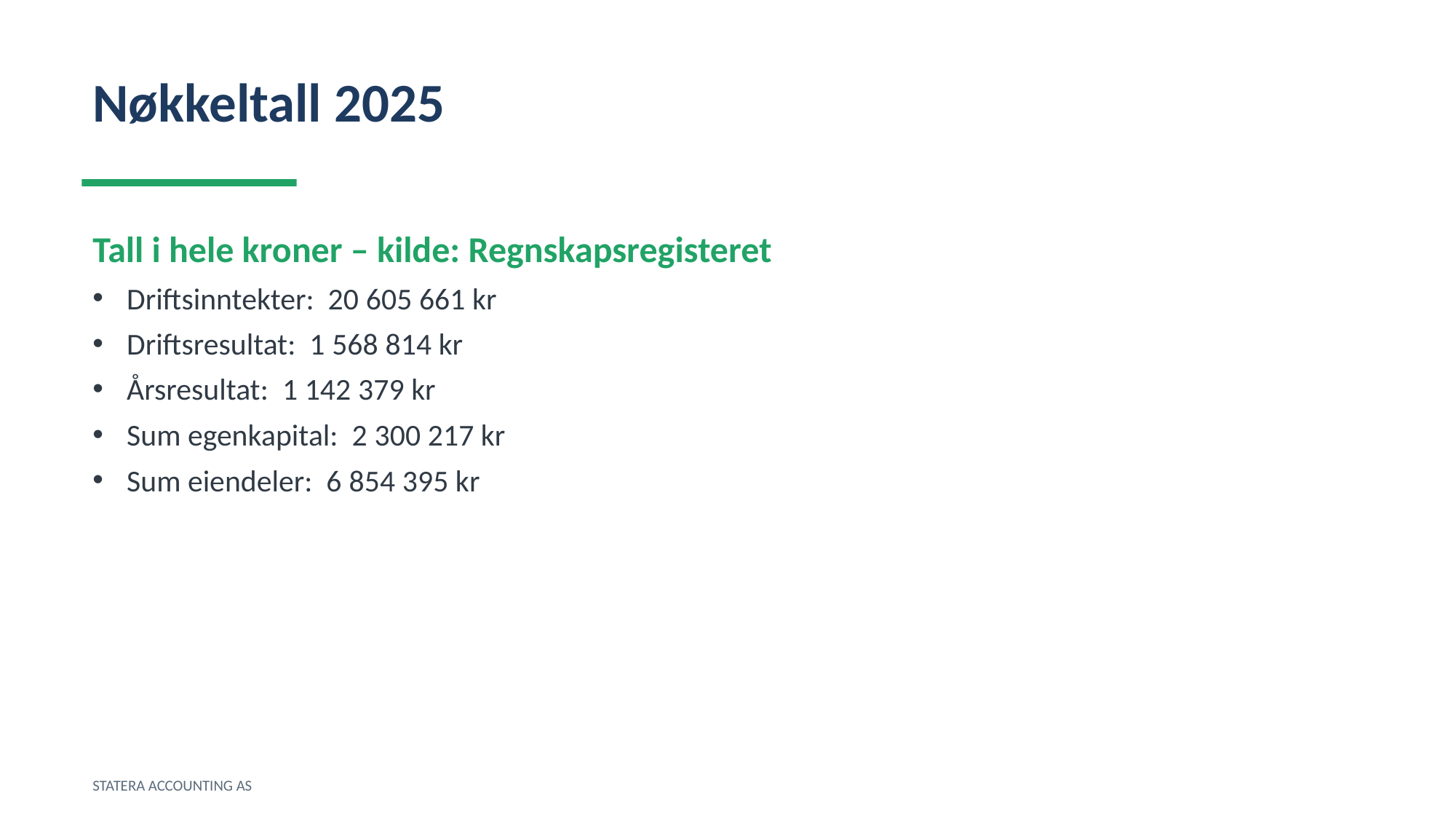

Nøkkeltall 2025

Tall i hele kroner – kilde: Regnskapsregisteret
Driftsinntekter:  20 605 661 kr
Driftsresultat:  1 568 814 kr
Årsresultat:  1 142 379 kr
Sum egenkapital:  2 300 217 kr
Sum eiendeler:  6 854 395 kr
STATERA ACCOUNTING AS